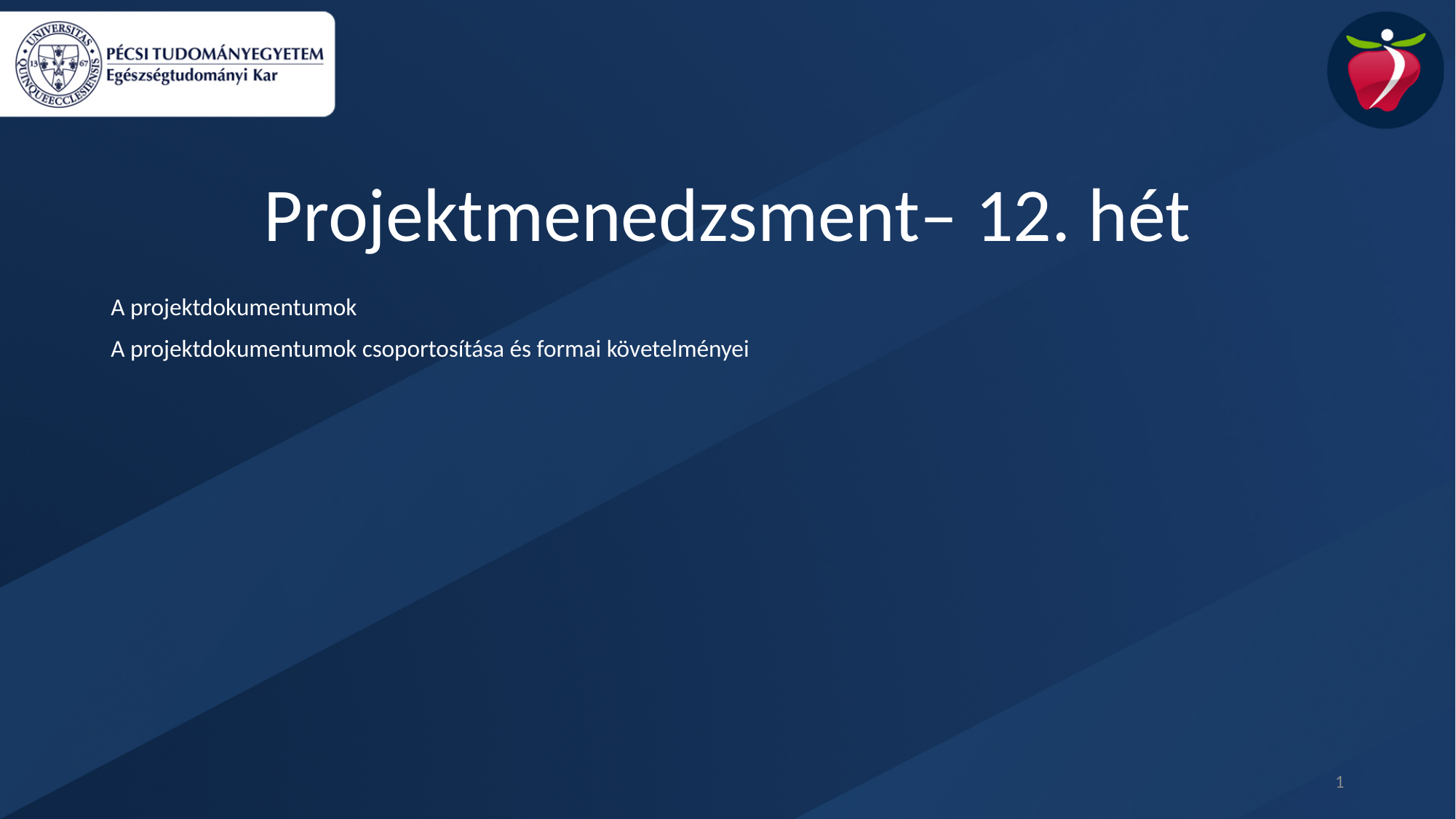

Projektmenedzsment– 12. hét
A projektdokumentumok
A projektdokumentumok csoportosítása és formai követelményei
1